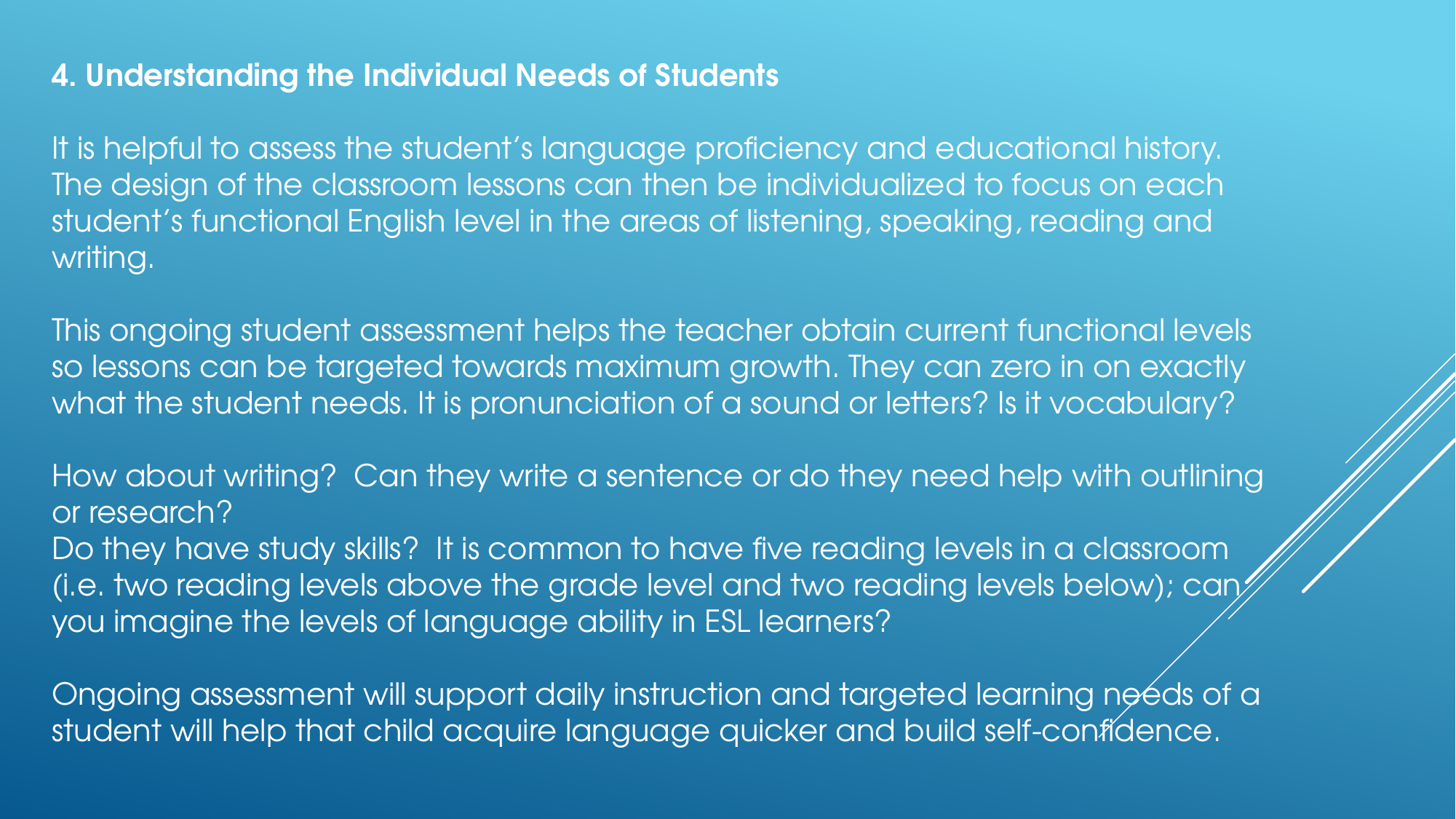

4. Understanding the Individual Needs of Students

It is helpful to assess the student’s language proficiency and educational history.  The design of the classroom lessons can then be individualized to focus on each student’s functional English level in the areas of listening, speaking, reading and writing.

This ongoing student assessment helps the teacher obtain current functional levels so lessons can be targeted towards maximum growth. They can zero in on exactly what the student needs. It is pronunciation of a sound or letters? Is it vocabulary?

How about writing?  Can they write a sentence or do they need help with outlining or research?
Do they have study skills?  It is common to have five reading levels in a classroom (i.e. two reading levels above the grade level and two reading levels below); can you imagine the levels of language ability in ESL learners?

Ongoing assessment will support daily instruction and targeted learning needs of a student will help that child acquire language quicker and build self-confidence.